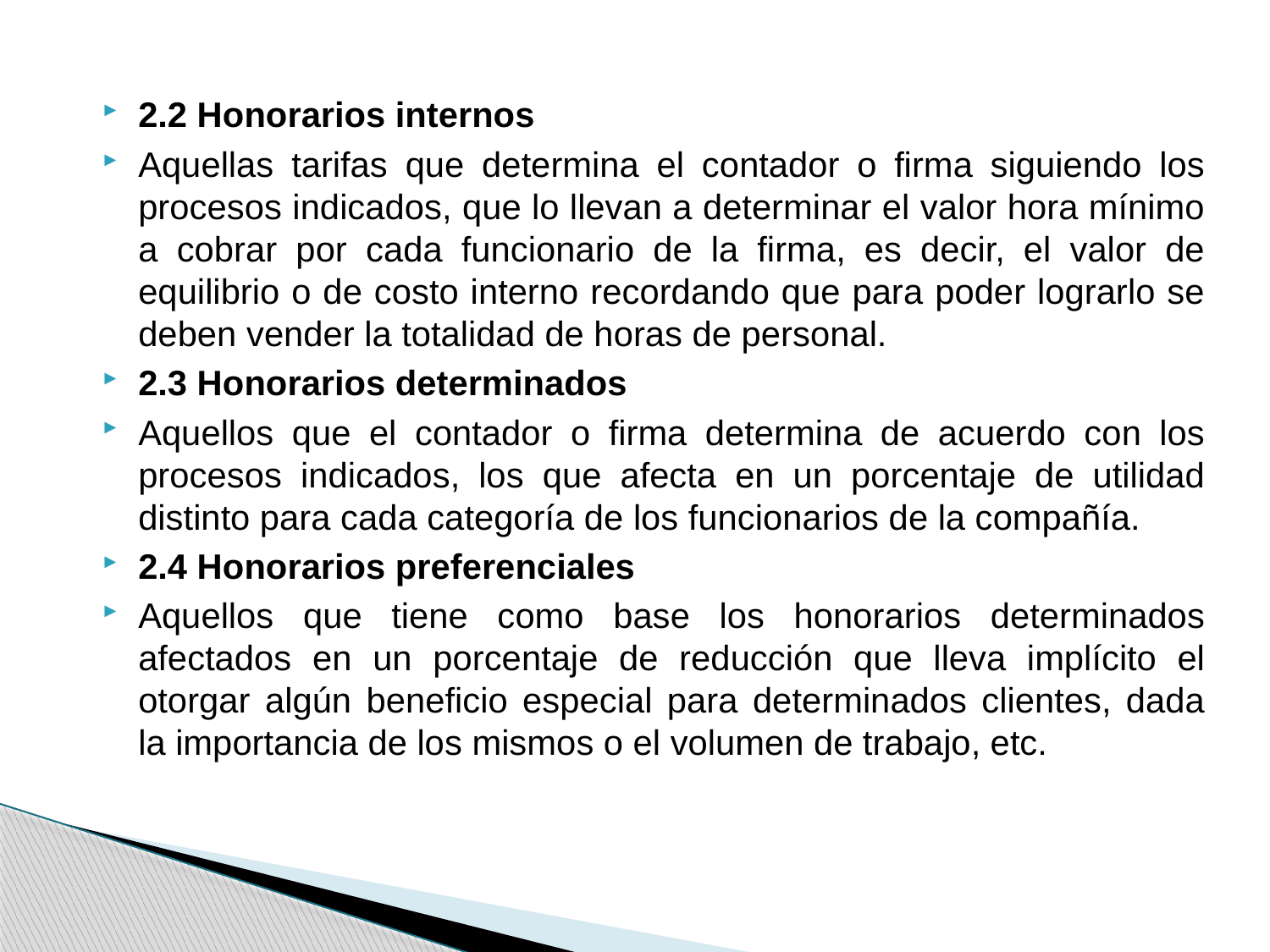

2.2 Honorarios internos
Aquellas tarifas que determina el contador o firma siguiendo los procesos indicados, que lo llevan a determinar el valor hora mínimo a cobrar por cada funcionario de la firma, es decir, el valor de equilibrio o de costo interno recordando que para poder lograrlo se deben vender la totalidad de horas de personal.
2.3 Honorarios determinados
Aquellos que el contador o firma determina de acuerdo con los procesos indicados, los que afecta en un porcentaje de utilidad distinto para cada categoría de los funcionarios de la compañía.
2.4 Honorarios preferenciales
Aquellos que tiene como base los honorarios determinados afectados en un porcentaje de reducción que lleva implícito el otorgar algún beneficio especial para determinados clientes, dada la importancia de los mismos o el volumen de trabajo, etc.